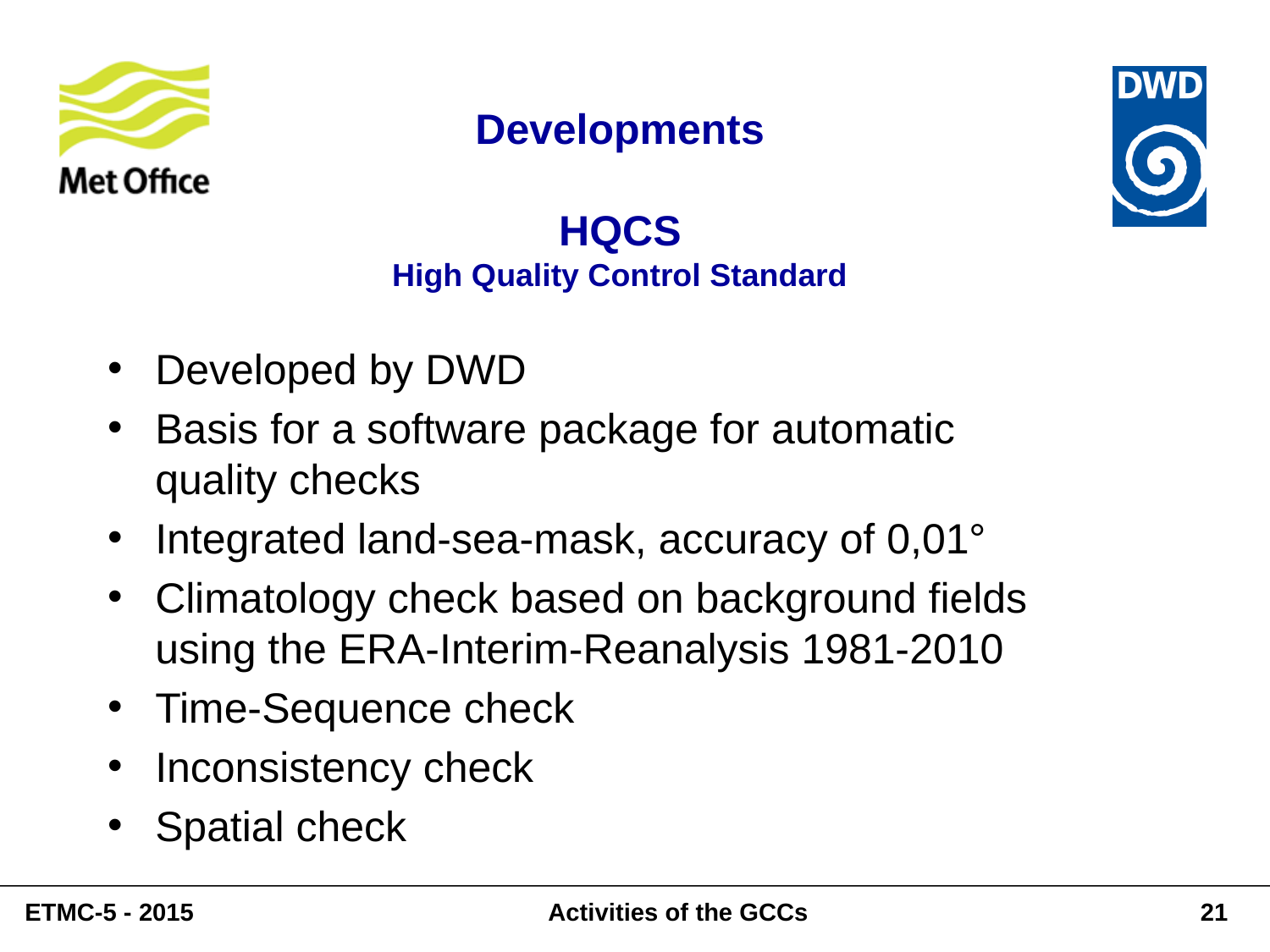

# Developments HQCS High Quality Control Standard
Developed by DWD
Basis for a software package for automatic quality checks
Integrated land-sea-mask, accuracy of 0,01°
Climatology check based on background fields using the ERA-Interim-Reanalysis 1981-2010
Time-Sequence check
Inconsistency check
Spatial check